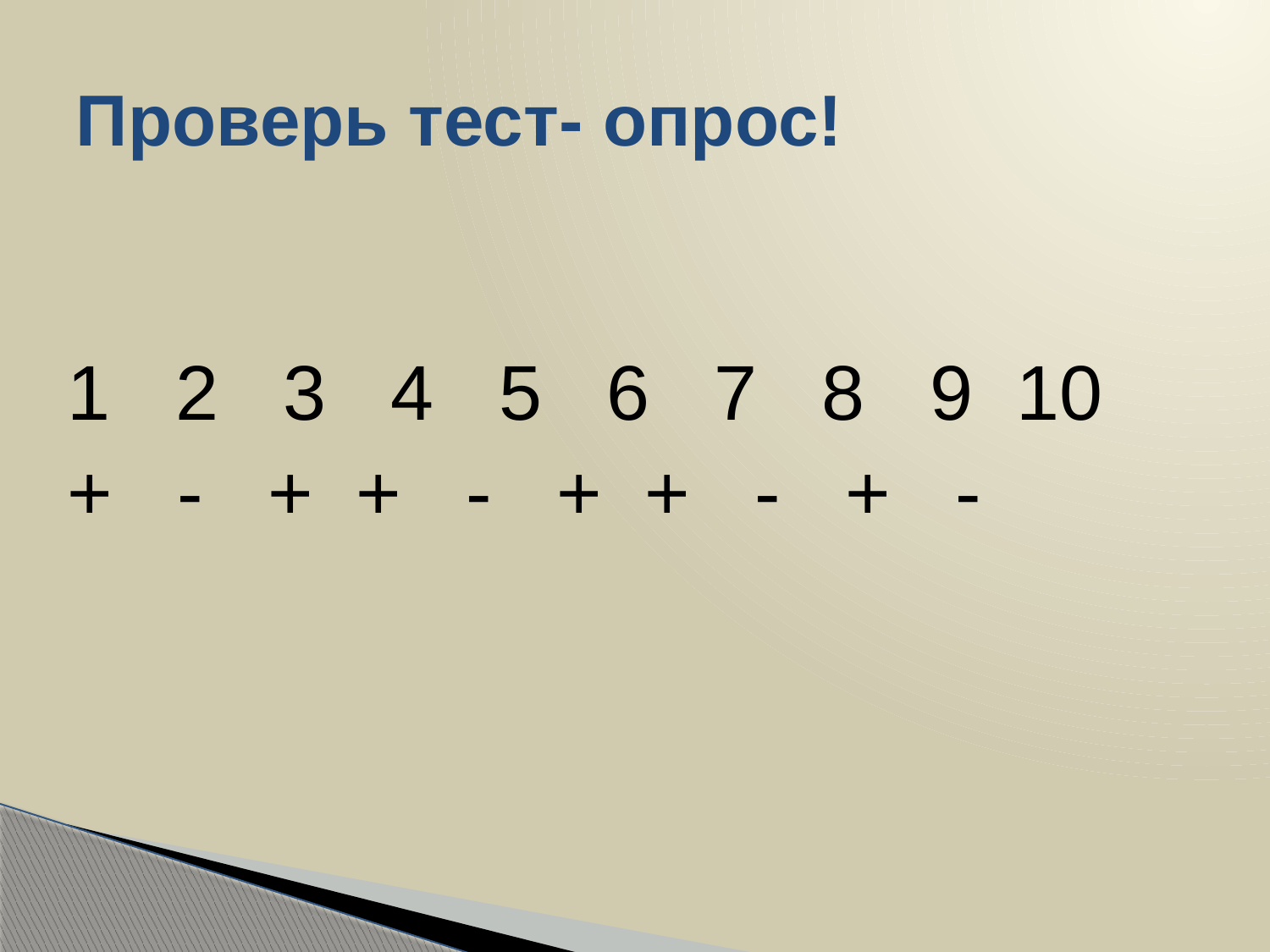

# Проверь тест- опрос!
1   2   3   4   5   6   7   8   9  10
+   -   +  +   -   +  +   -   +   -